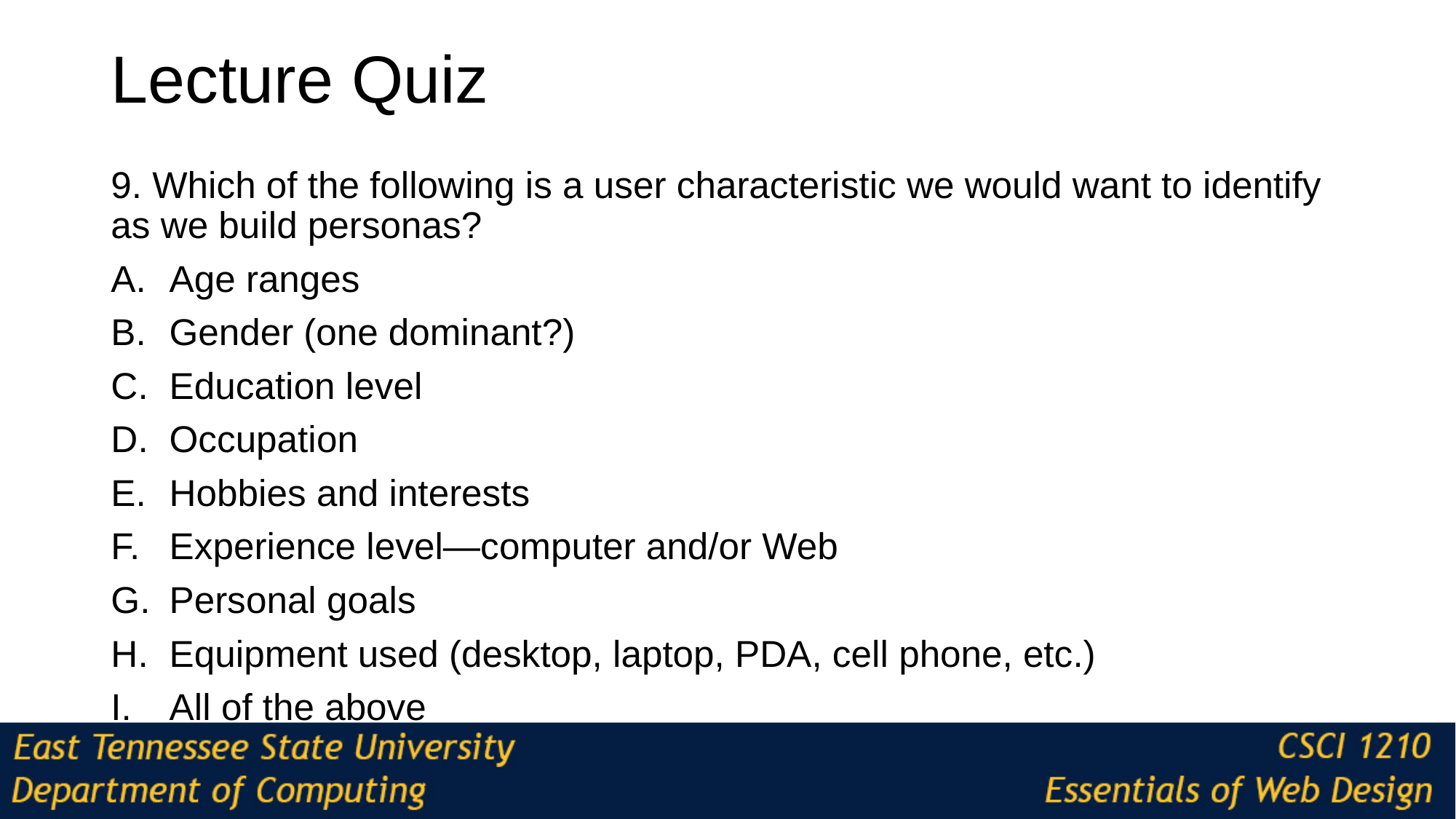

# Lecture Quiz
9. Which of the following is a user characteristic we would want to identify as we build personas?
Age ranges
Gender (one dominant?)
Education level
Occupation
Hobbies and interests
Experience level—computer and/or Web
Personal goals
Equipment used (desktop, laptop, PDA, cell phone, etc.)
All of the above